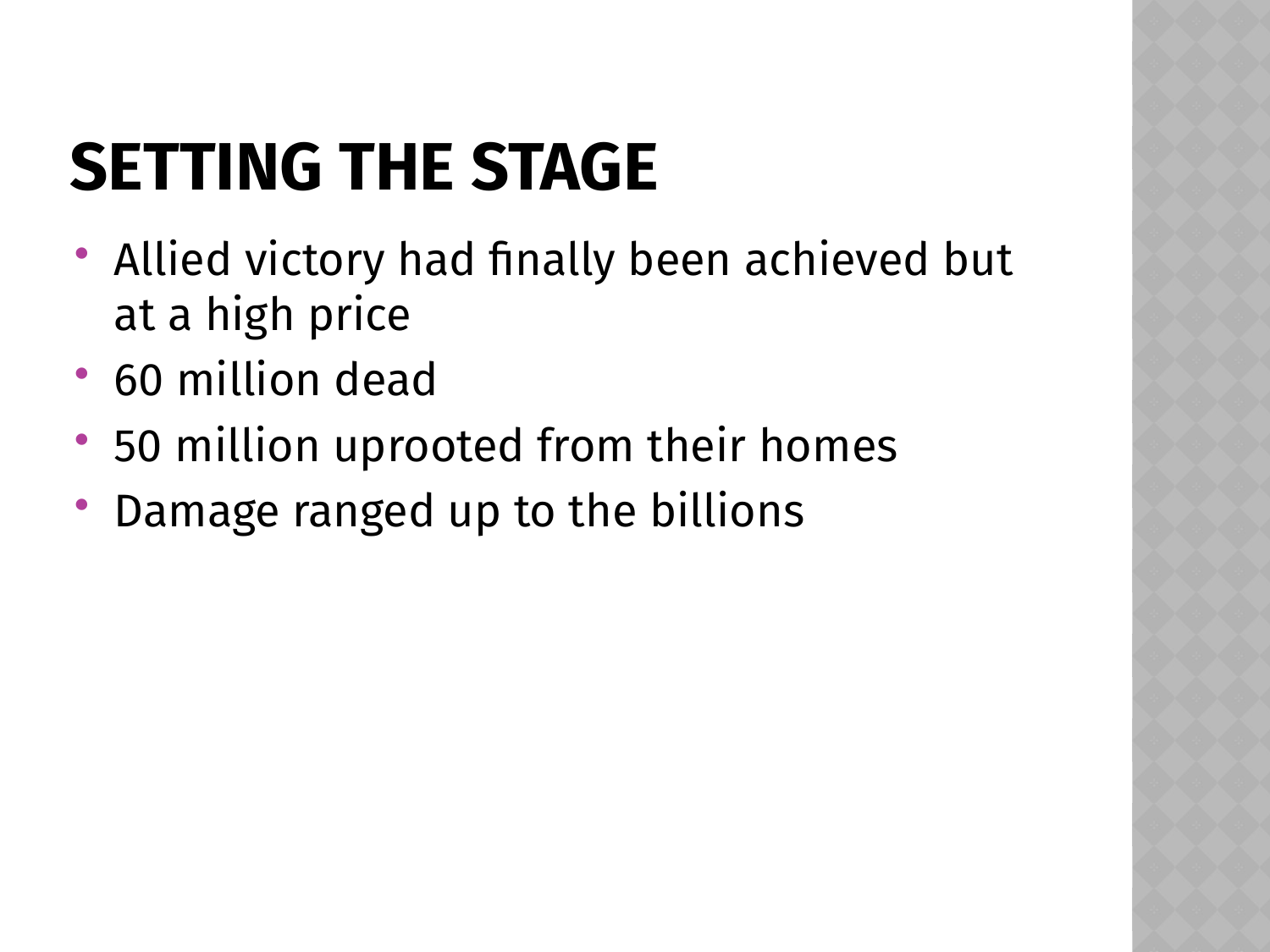

# Setting the stage
Allied victory had finally been achieved but at a high price
60 million dead
50 million uprooted from their homes
Damage ranged up to the billions